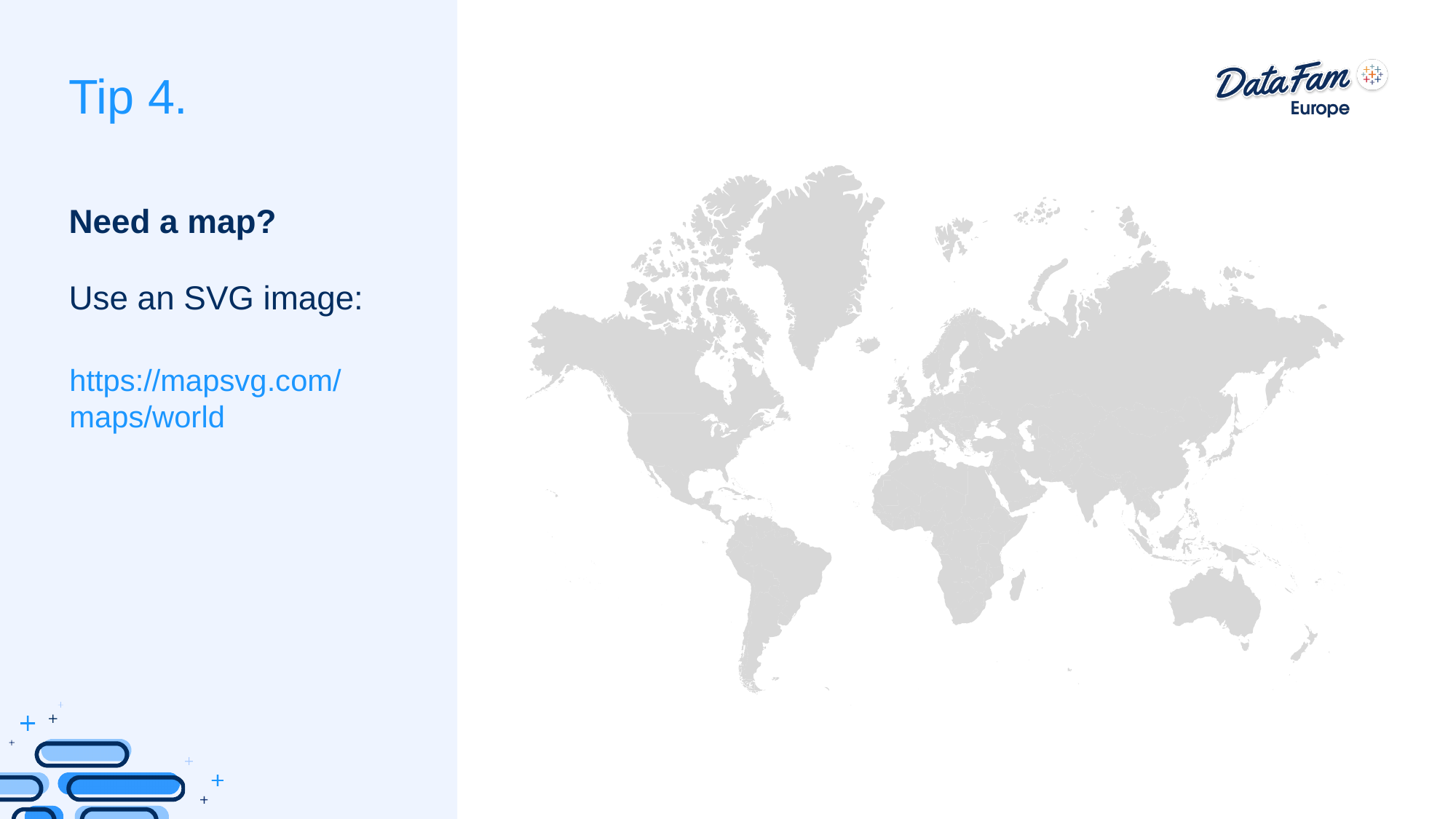

# Tip 4.

Need a map?

Use an SVG image:

https://mapsvg.com/maps/world